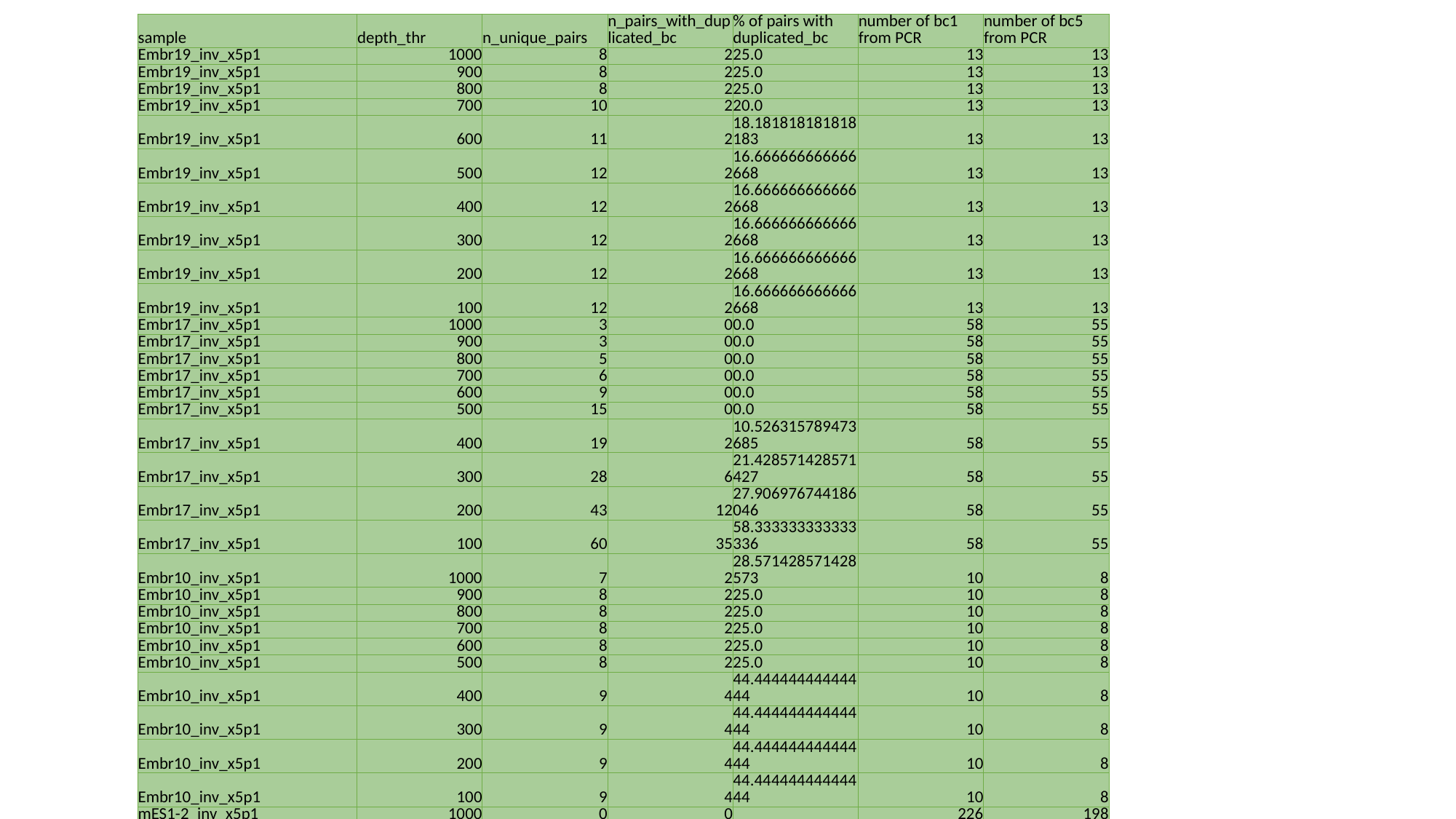

| sample | depth\_thr | n\_unique\_pairs | n\_pairs\_with\_duplicated\_bc | % of pairs with duplicated\_bc | number of bc1 from PCR | number of bc5 from PCR |
| --- | --- | --- | --- | --- | --- | --- |
| Embr19\_inv\_x5p1 | 1000 | 8 | 2 | 25.0 | 13 | 13 |
| Embr19\_inv\_x5p1 | 900 | 8 | 2 | 25.0 | 13 | 13 |
| Embr19\_inv\_x5p1 | 800 | 8 | 2 | 25.0 | 13 | 13 |
| Embr19\_inv\_x5p1 | 700 | 10 | 2 | 20.0 | 13 | 13 |
| Embr19\_inv\_x5p1 | 600 | 11 | 2 | 18.181818181818183 | 13 | 13 |
| Embr19\_inv\_x5p1 | 500 | 12 | 2 | 16.666666666666668 | 13 | 13 |
| Embr19\_inv\_x5p1 | 400 | 12 | 2 | 16.666666666666668 | 13 | 13 |
| Embr19\_inv\_x5p1 | 300 | 12 | 2 | 16.666666666666668 | 13 | 13 |
| Embr19\_inv\_x5p1 | 200 | 12 | 2 | 16.666666666666668 | 13 | 13 |
| Embr19\_inv\_x5p1 | 100 | 12 | 2 | 16.666666666666668 | 13 | 13 |
| Embr17\_inv\_x5p1 | 1000 | 3 | 0 | 0.0 | 58 | 55 |
| Embr17\_inv\_x5p1 | 900 | 3 | 0 | 0.0 | 58 | 55 |
| Embr17\_inv\_x5p1 | 800 | 5 | 0 | 0.0 | 58 | 55 |
| Embr17\_inv\_x5p1 | 700 | 6 | 0 | 0.0 | 58 | 55 |
| Embr17\_inv\_x5p1 | 600 | 9 | 0 | 0.0 | 58 | 55 |
| Embr17\_inv\_x5p1 | 500 | 15 | 0 | 0.0 | 58 | 55 |
| Embr17\_inv\_x5p1 | 400 | 19 | 2 | 10.526315789473685 | 58 | 55 |
| Embr17\_inv\_x5p1 | 300 | 28 | 6 | 21.428571428571427 | 58 | 55 |
| Embr17\_inv\_x5p1 | 200 | 43 | 12 | 27.906976744186046 | 58 | 55 |
| Embr17\_inv\_x5p1 | 100 | 60 | 35 | 58.333333333333336 | 58 | 55 |
| Embr10\_inv\_x5p1 | 1000 | 7 | 2 | 28.571428571428573 | 10 | 8 |
| Embr10\_inv\_x5p1 | 900 | 8 | 2 | 25.0 | 10 | 8 |
| Embr10\_inv\_x5p1 | 800 | 8 | 2 | 25.0 | 10 | 8 |
| Embr10\_inv\_x5p1 | 700 | 8 | 2 | 25.0 | 10 | 8 |
| Embr10\_inv\_x5p1 | 600 | 8 | 2 | 25.0 | 10 | 8 |
| Embr10\_inv\_x5p1 | 500 | 8 | 2 | 25.0 | 10 | 8 |
| Embr10\_inv\_x5p1 | 400 | 9 | 4 | 44.44444444444444 | 10 | 8 |
| Embr10\_inv\_x5p1 | 300 | 9 | 4 | 44.44444444444444 | 10 | 8 |
| Embr10\_inv\_x5p1 | 200 | 9 | 4 | 44.44444444444444 | 10 | 8 |
| Embr10\_inv\_x5p1 | 100 | 9 | 4 | 44.44444444444444 | 10 | 8 |
| mES1-2\_inv\_x5p1 | 1000 | 0 | 0 |  | 226 | 198 |
| mES1-2\_inv\_x5p1 | 900 | 0 | 0 |  | 226 | 198 |
| mES1-2\_inv\_x5p1 | 800 | 0 | 0 |  | 226 | 198 |
| mES1-2\_inv\_x5p1 | 700 | 0 | 0 |  | 226 | 198 |
| mES1-2\_inv\_x5p1 | 600 | 0 | 0 |  | 226 | 198 |
| mES1-2\_inv\_x5p1 | 500 | 0 | 0 |  | 226 | 198 |
| mES1-2\_inv\_x5p1 | 400 | 0 | 0 |  | 226 | 198 |
| mES1-2\_inv\_x5p1 | 300 | 0 | 0 |  | 226 | 198 |
| mES1-2\_inv\_x5p1 | 200 | 0 | 0 |  | 226 | 198 |
| mES1-2\_inv\_x5p1 | 100 | 0 | 0 |  | 226 | 198 |
| mES1-6\_inv\_x5p1 | 1000 | 0 | 0 |  | 72 | 67 |
| mES1-6\_inv\_x5p1 | 900 | 0 | 0 |  | 72 | 67 |
| mES1-6\_inv\_x5p1 | 800 | 0 | 0 |  | 72 | 67 |
| mES1-6\_inv\_x5p1 | 700 | 2 | 0 | 0.0 | 72 | 67 |
| mES1-6\_inv\_x5p1 | 600 | 6 | 2 | 33.333333333333336 | 72 | 67 |
| mES1-6\_inv\_x5p1 | 500 | 10 | 2 | 20.0 | 72 | 67 |
| mES1-6\_inv\_x5p1 | 400 | 19 | 10 | 52.63157894736842 | 72 | 67 |
| mES1-6\_inv\_x5p1 | 300 | 28 | 11 | 39.285714285714285 | 72 | 67 |
| mES1-6\_inv\_x5p1 | 200 | 39 | 19 | 48.717948717948715 | 72 | 67 |
| mES1-6\_inv\_x5p1 | 100 | 50 | 21 | 42.0 | 72 | 67 |
| mES2-2\_inv\_x5 | 1000 | 13 | 4 | 30.76923076923077 | 33 | 36 |
| mES2-2\_inv\_x5 | 900 | 16 | 4 | 25.0 | 33 | 36 |
| mES2-2\_inv\_x5 | 800 | 16 | 4 | 25.0 | 33 | 36 |
| mES2-2\_inv\_x5 | 700 | 17 | 4 | 23.529411764705884 | 33 | 36 |
| mES2-2\_inv\_x5 | 600 | 20 | 6 | 30.0 | 33 | 36 |
| mES2-2\_inv\_x5 | 500 | 22 | 8 | 36.36363636363637 | 33 | 36 |
| mES2-2\_inv\_x5 | 400 | 24 | 8 | 33.333333333333336 | 33 | 36 |
| mES2-2\_inv\_x5 | 300 | 24 | 8 | 33.333333333333336 | 33 | 36 |
| mES2-2\_inv\_x5 | 200 | 24 | 8 | 33.333333333333336 | 33 | 36 |
| mES2-2\_inv\_x5 | 100 | 25 | 8 | 32.0 | 33 | 36 |
|  |  |  |  |  |  |  |